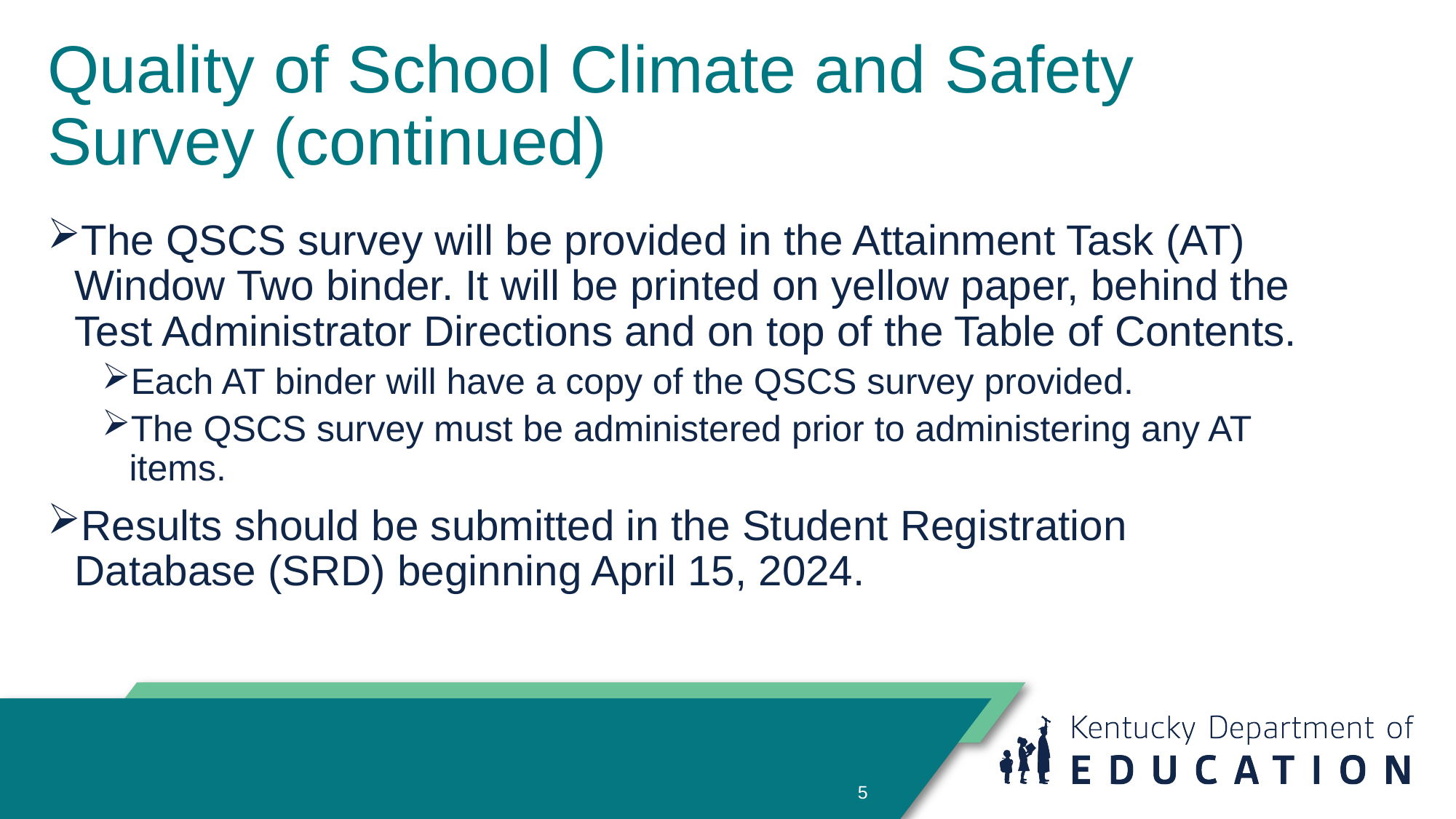

# Quality of School Climate and Safety Survey (continued)
The QSCS survey will be provided in the Attainment Task (AT) Window Two binder. It will be printed on yellow paper, behind the Test Administrator Directions and on top of the Table of Contents.
Each AT binder will have a copy of the QSCS survey provided.
The QSCS survey must be administered prior to administering any AT items.
Results should be submitted in the Student Registration Database (SRD) beginning April 15, 2024.